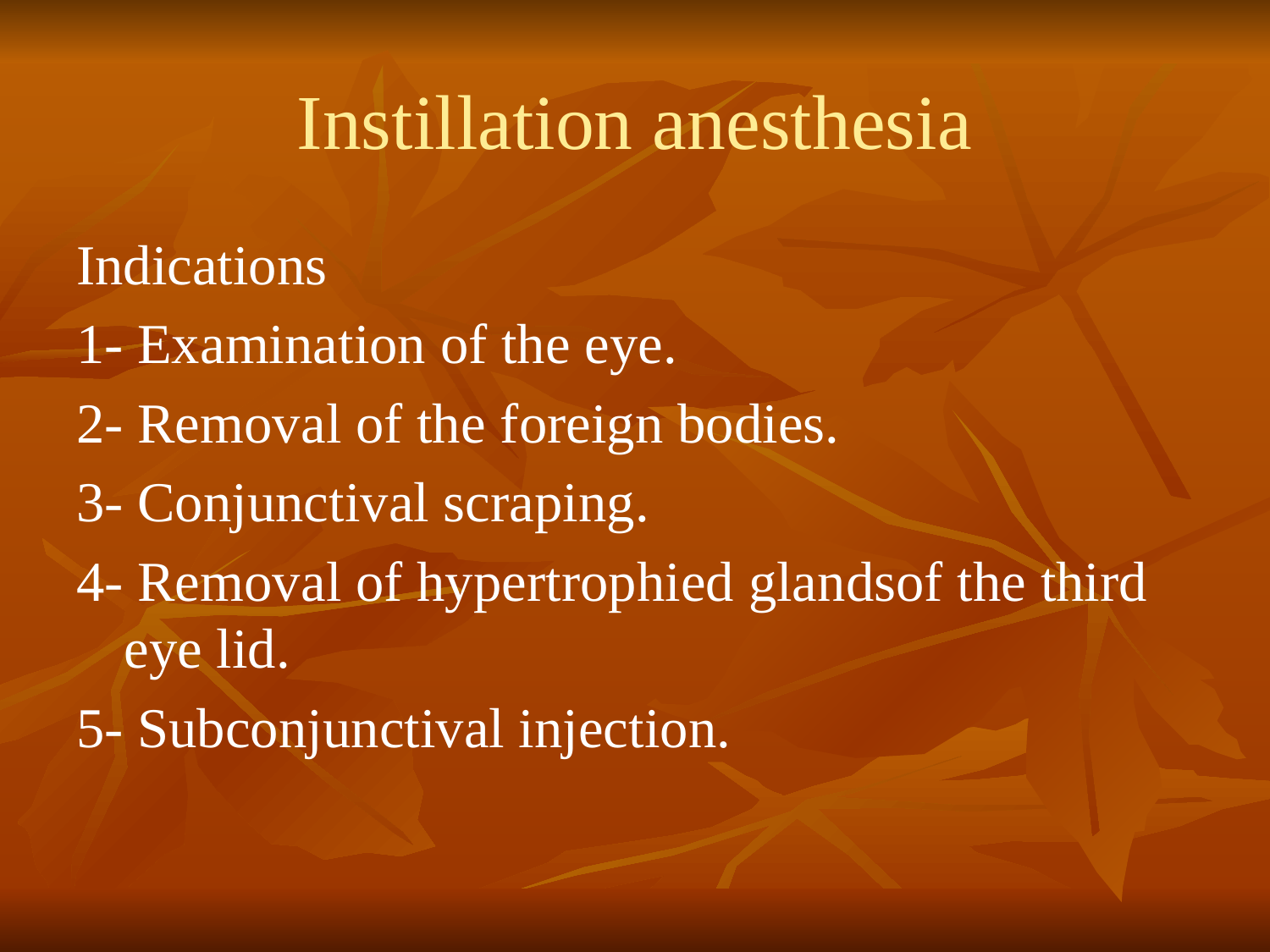

# Instillation anesthesia
Indications
1- Examination of the eye.
2- Removal of the foreign bodies.
3- Conjunctival scraping.
4- Removal of hypertrophied glandsof the third eye lid.
5- Subconjunctival injection.